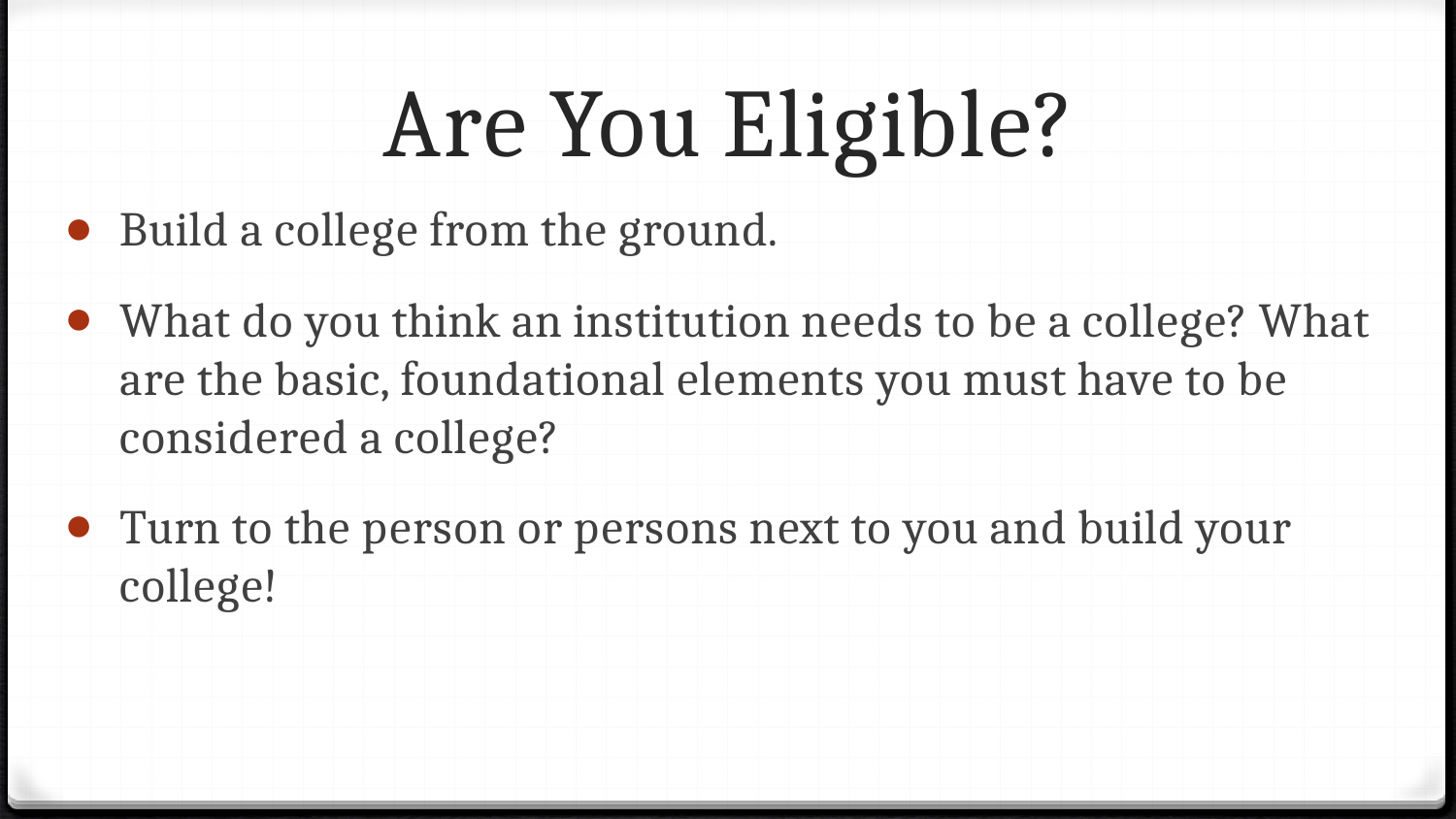

# Are You Eligible?
Build a college from the ground.
What do you think an institution needs to be a college? What are the basic, foundational elements you must have to be considered a college?
Turn to the person or persons next to you and build your college!